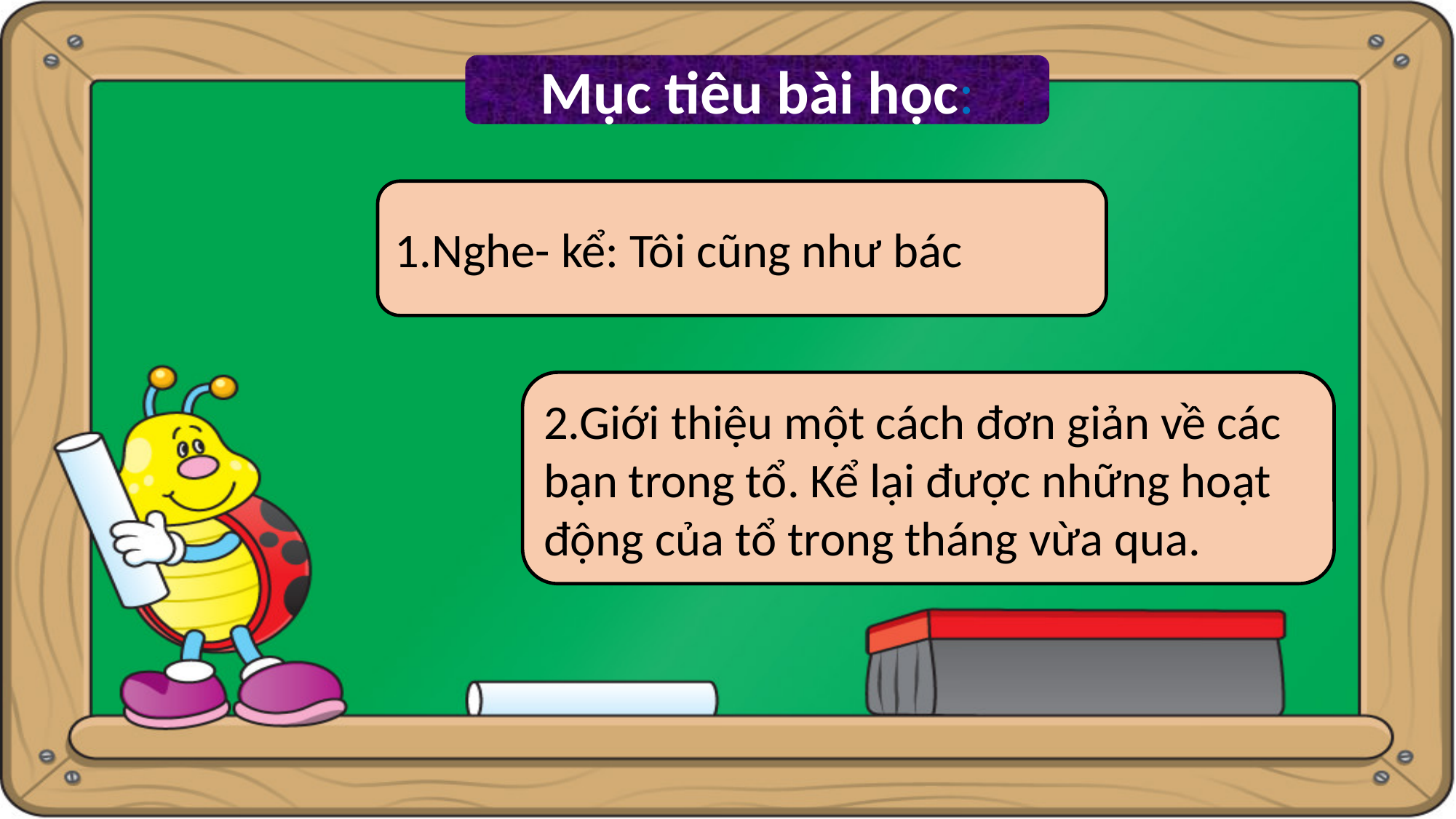

Mục tiêu bài học:
1.Nghe- kể: Tôi cũng như bác
2.Giới thiệu một cách đơn giản về các bạn trong tổ. Kể lại được những hoạt động của tổ trong tháng vừa qua.